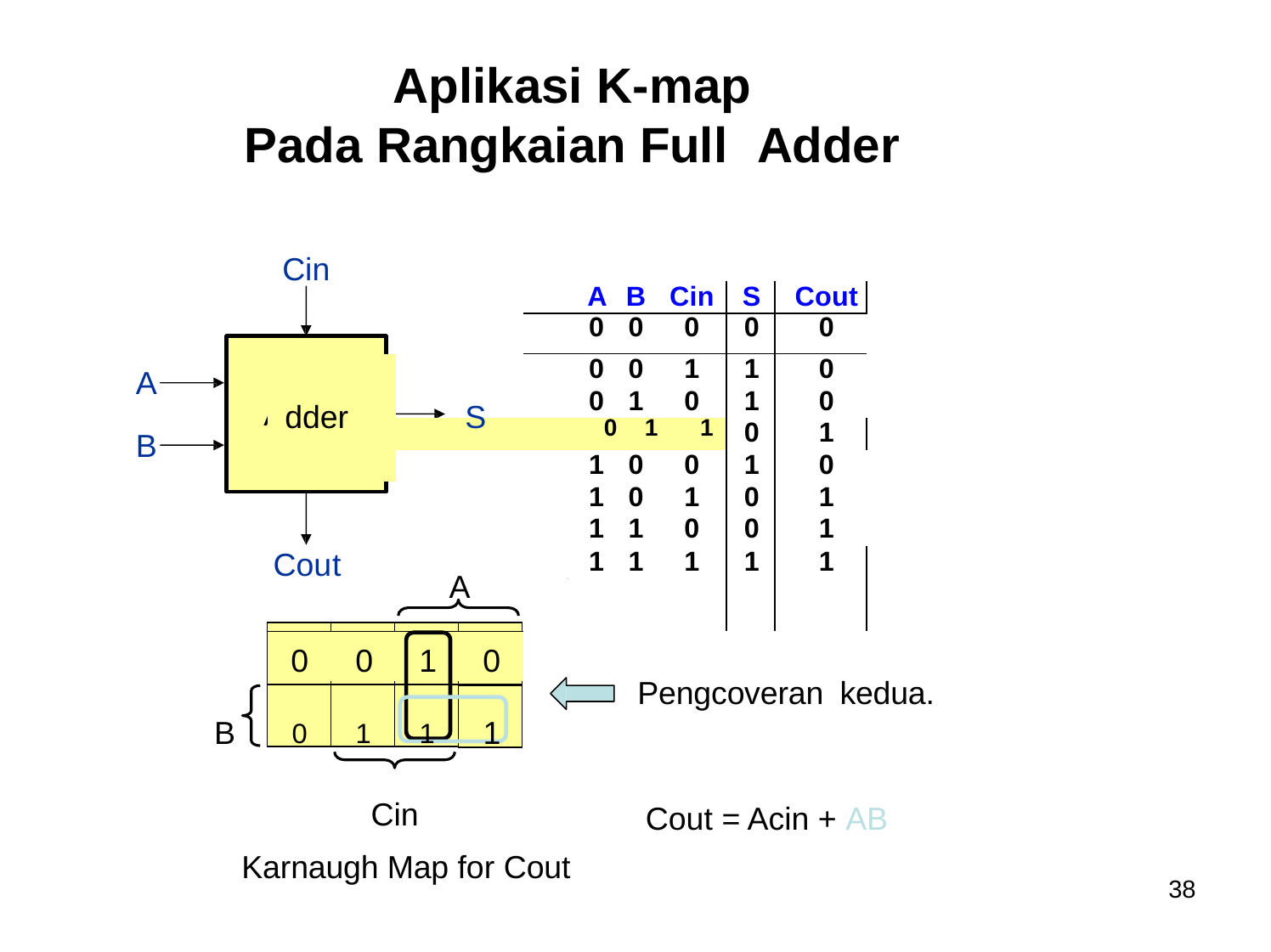

# Aplikasi K-map
Pada Rangkaian Full	Adder
Cin
|  |  |  |  | A | B | Cin | S | Cout |
| --- | --- | --- | --- | --- | --- | --- | --- | --- |
|  |  |  |  | 0 | 0 | 0 | 0 | 0 |
|  |  |  |  | 0 | 0 | 1 | 1 | 0 |
|  |  |  |  | 0 | 1 | 0 | 1 | 0 |
| dder S 0 1 1 |  |  |  |  |  |  | 0 | 1 |
|  |  |  |  | 1 | 0 | 0 | 1 | 0 |
|  |  |  |  | 1 | 0 | 1 | 0 | 1 |
|  |  |  |  | 1 | 1 | 0 | 0 | 1 |
| Cou | t | A |  | 1 + | 1 | 1 | 1 | 1 |
| 0 | 0 | 1 | 0 |  |  |  |  |  |

A
B

A

Pengcoveran kedua.

B	0	1	1	1

Cin
Karnaugh Map for Cout

Cout = Acin + AB
38